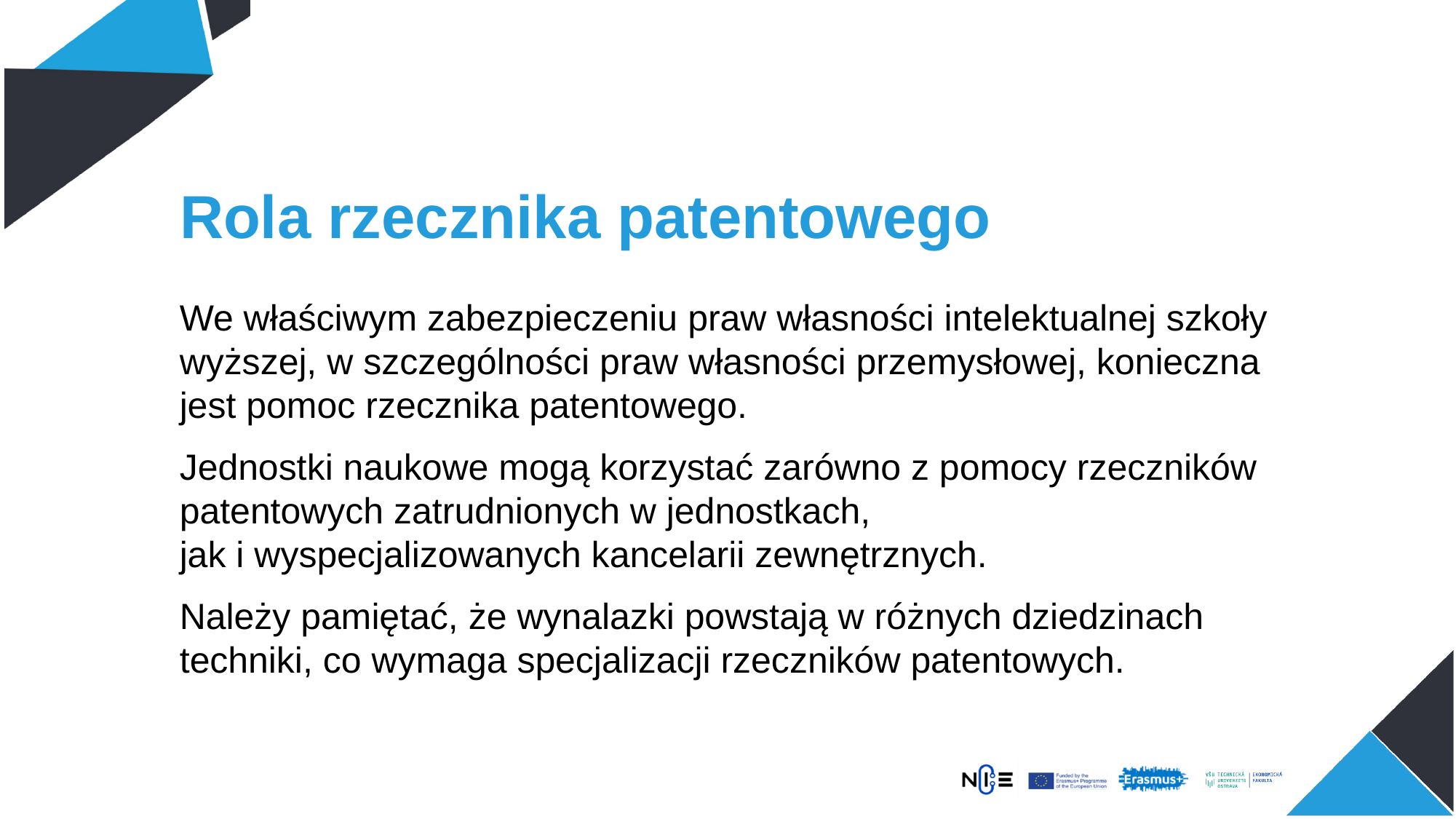

# Rola rzecznika patentowego
We właściwym zabezpieczeniu praw własności intelektualnej szkoły wyższej, w szczególności praw własności przemysłowej, konieczna jest pomoc rzecznika patentowego.
Jednostki naukowe mogą korzystać zarówno z pomocy rzeczników patentowych zatrudnionych w jednostkach,
jak i wyspecjalizowanych kancelarii zewnętrznych.
Należy pamiętać, że wynalazki powstają w różnych dziedzinach techniki, co wymaga specjalizacji rzeczników patentowych.